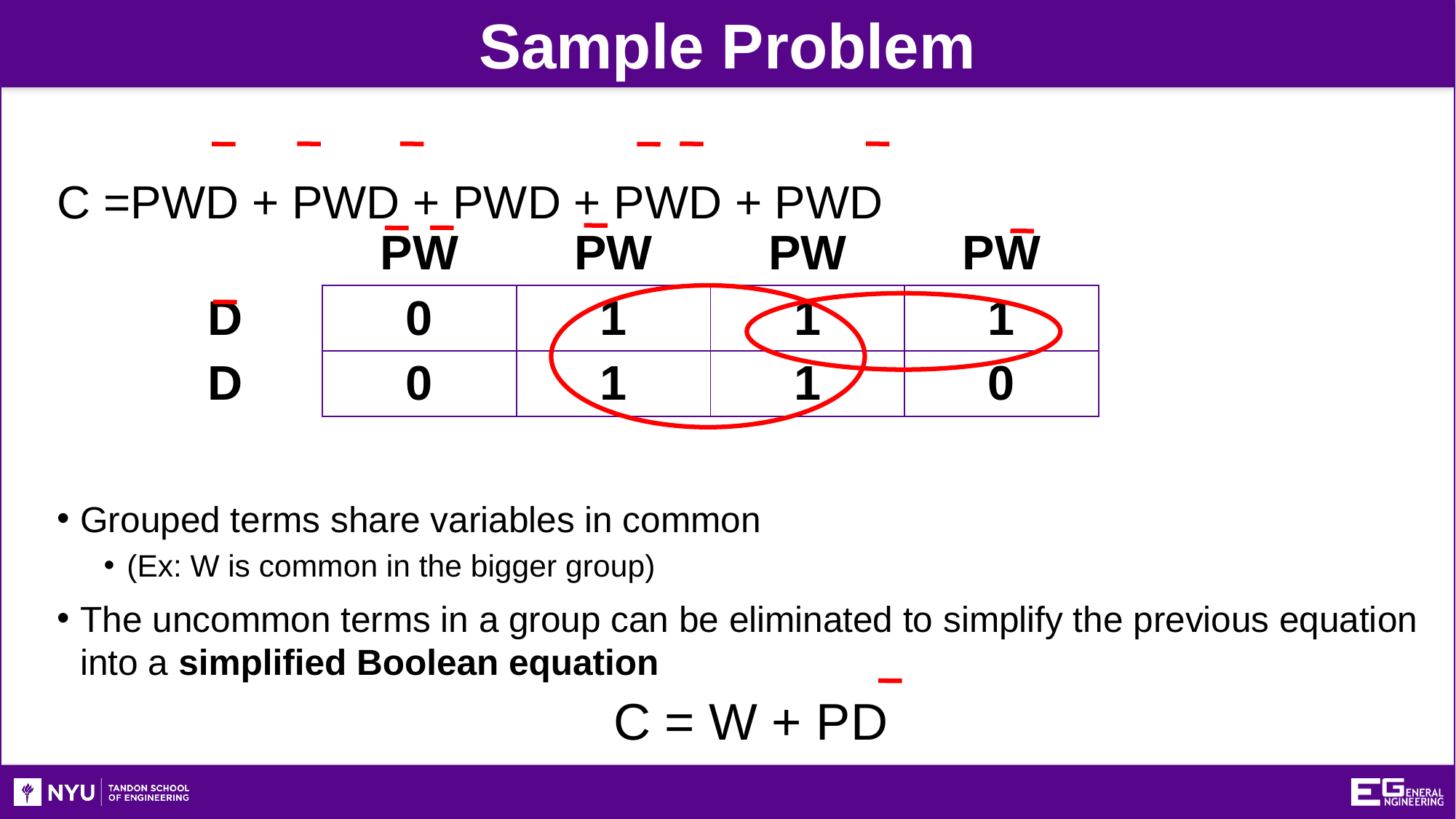

Sample Problem

	C =PWD + PWD + PWD + PWD + PWD

Grouped terms share variables in common
(Ex: W is common in the bigger group)
The uncommon terms in a group can be eliminated to simplify the previous equation into a simplified Boolean equation
C = W + PD
|  | PW | PW | PW | PW |
| --- | --- | --- | --- | --- |
| D | 0 | 1 | 1 | 1 |
| D | 0 | 1 | 1 | 0 |